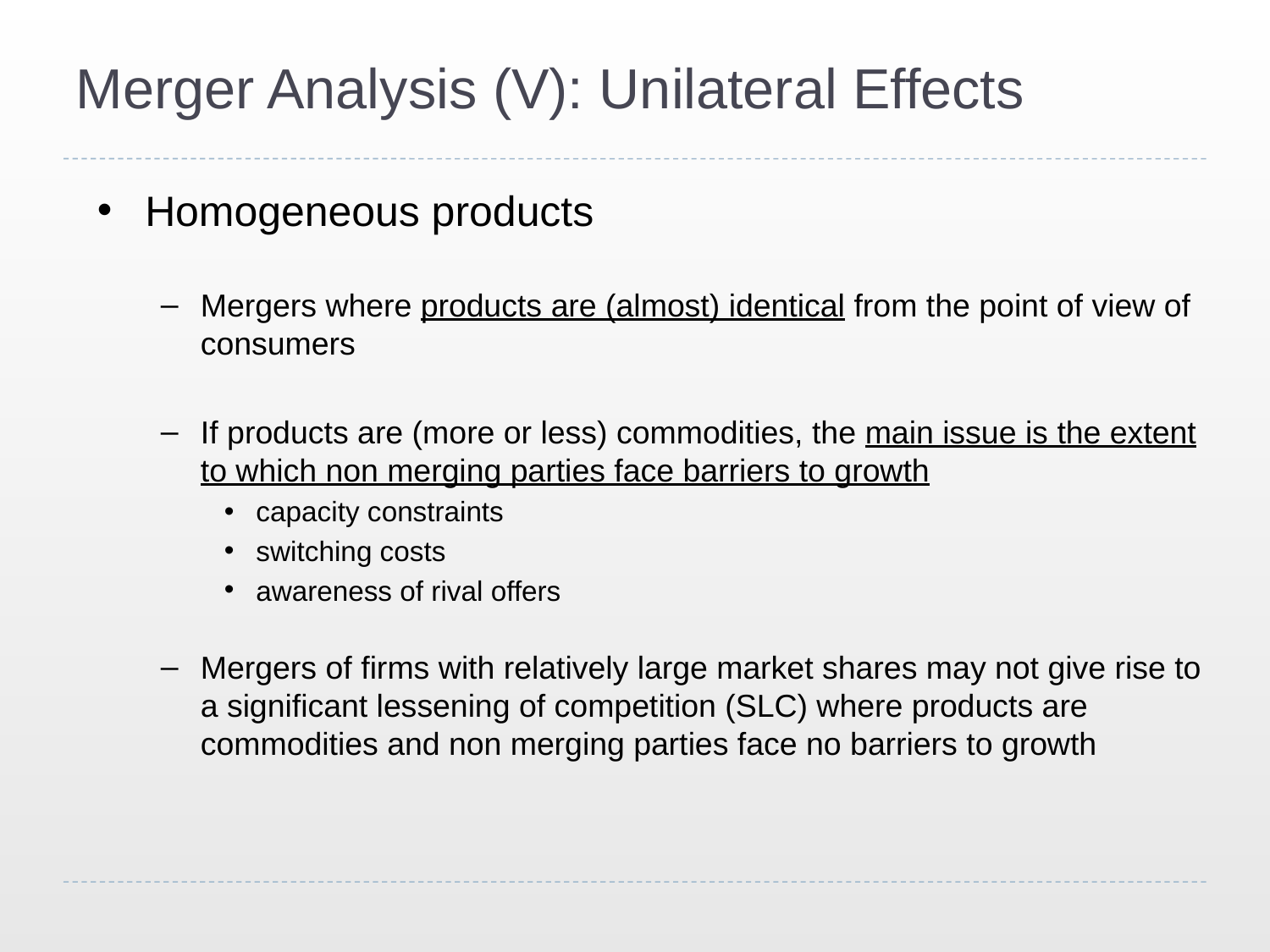

# Merger Analysis (V): Unilateral Effects

Homogeneous products

Mergers where products are (almost) identical from the point of view of consumers

If products are (more or less) commodities, the main issue is the extent to which non merging parties face barriers to growth
capacity constraints
switching costs
awareness of rival offers

Mergers of firms with relatively large market shares may not give rise to a significant lessening of competition (SLC) where products are commodities and non merging parties face no barriers to growth